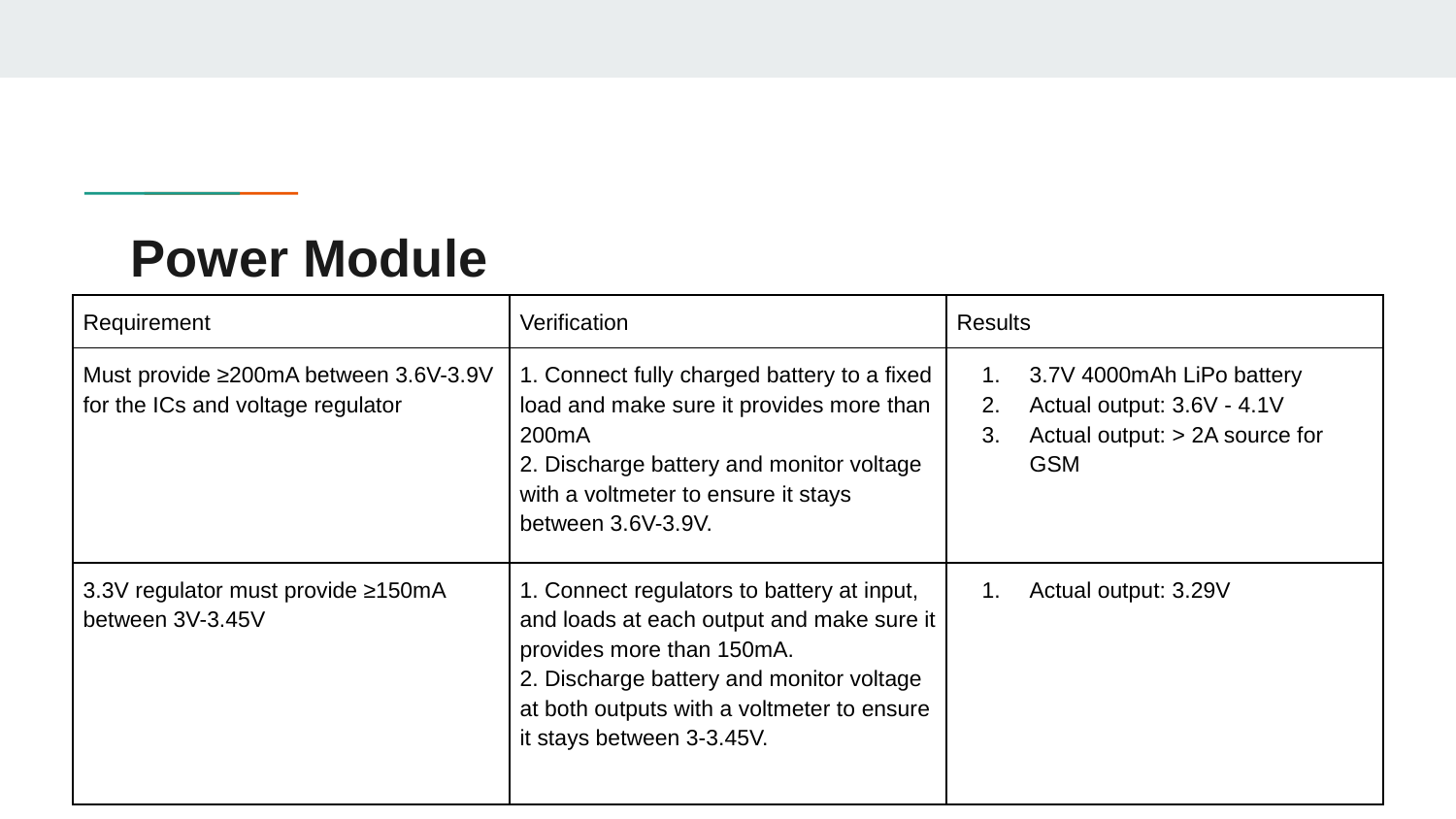

# Power Module
| Requirement | Verification | Results |
| --- | --- | --- |
| Must provide ≥200mA between 3.6V-3.9V for the ICs and voltage regulator | 1. Connect fully charged battery to a fixed load and make sure it provides more than 200mA 2. Discharge battery and monitor voltage with a voltmeter to ensure it stays between 3.6V-3.9V. | 3.7V 4000mAh LiPo battery Actual output: 3.6V - 4.1V Actual output: > 2A source for GSM |
| 3.3V regulator must provide ≥150mA between 3V-3.45V | 1. Connect regulators to battery at input, and loads at each output and make sure it provides more than 150mA. 2. Discharge battery and monitor voltage at both outputs with a voltmeter to ensure it stays between 3-3.45V. | Actual output: 3.29V |